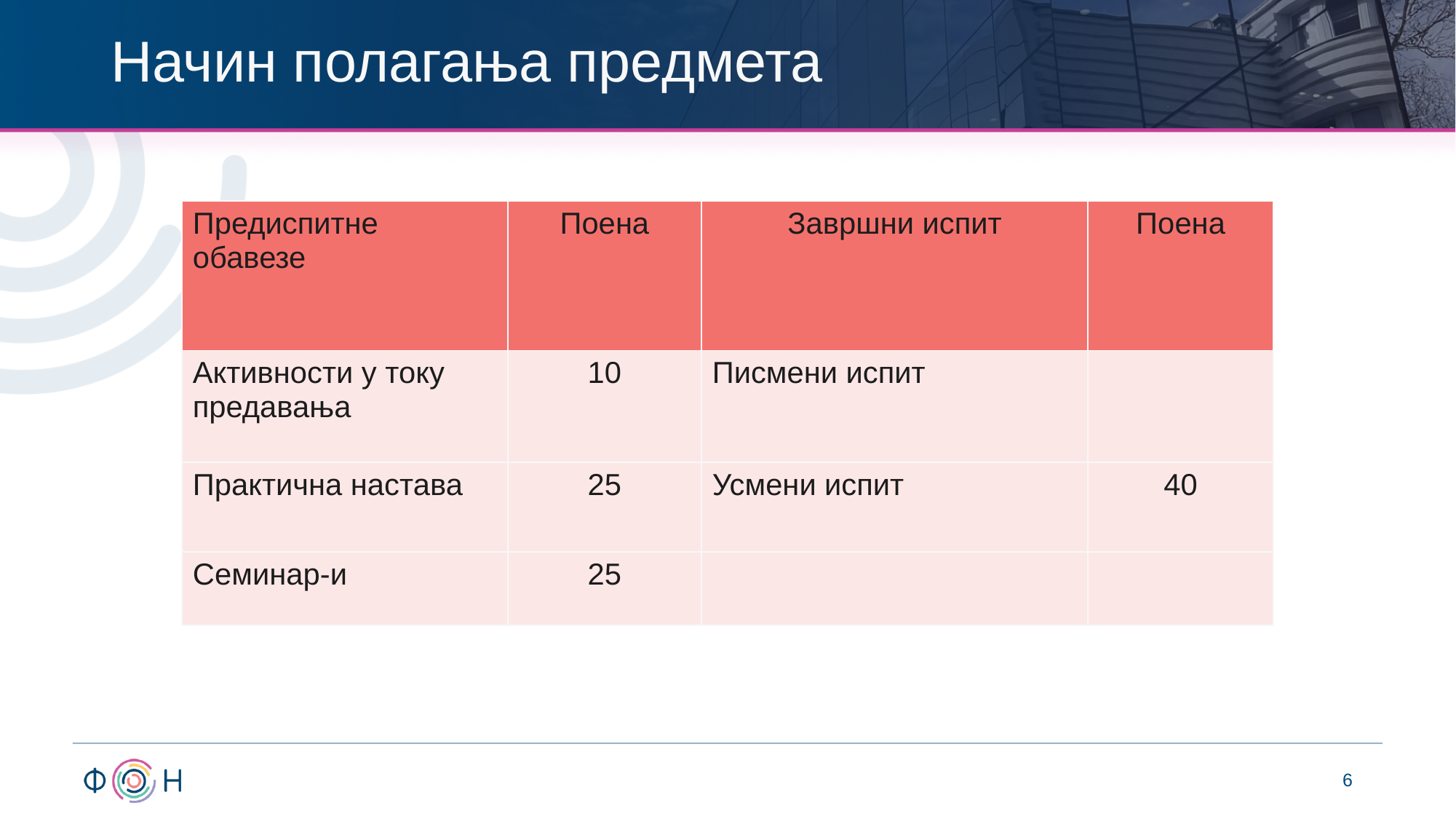

# Начин полагања предмета

| Предиспитне обавезе | Поена | Завршни испит | Поена |
| --- | --- | --- | --- |
| Активности у току предавања | 10 | Писмени испит |  |
| Практична настава | 25 | Усмени испит | 40 |
| Семинар-и | 25 |  |  |
6